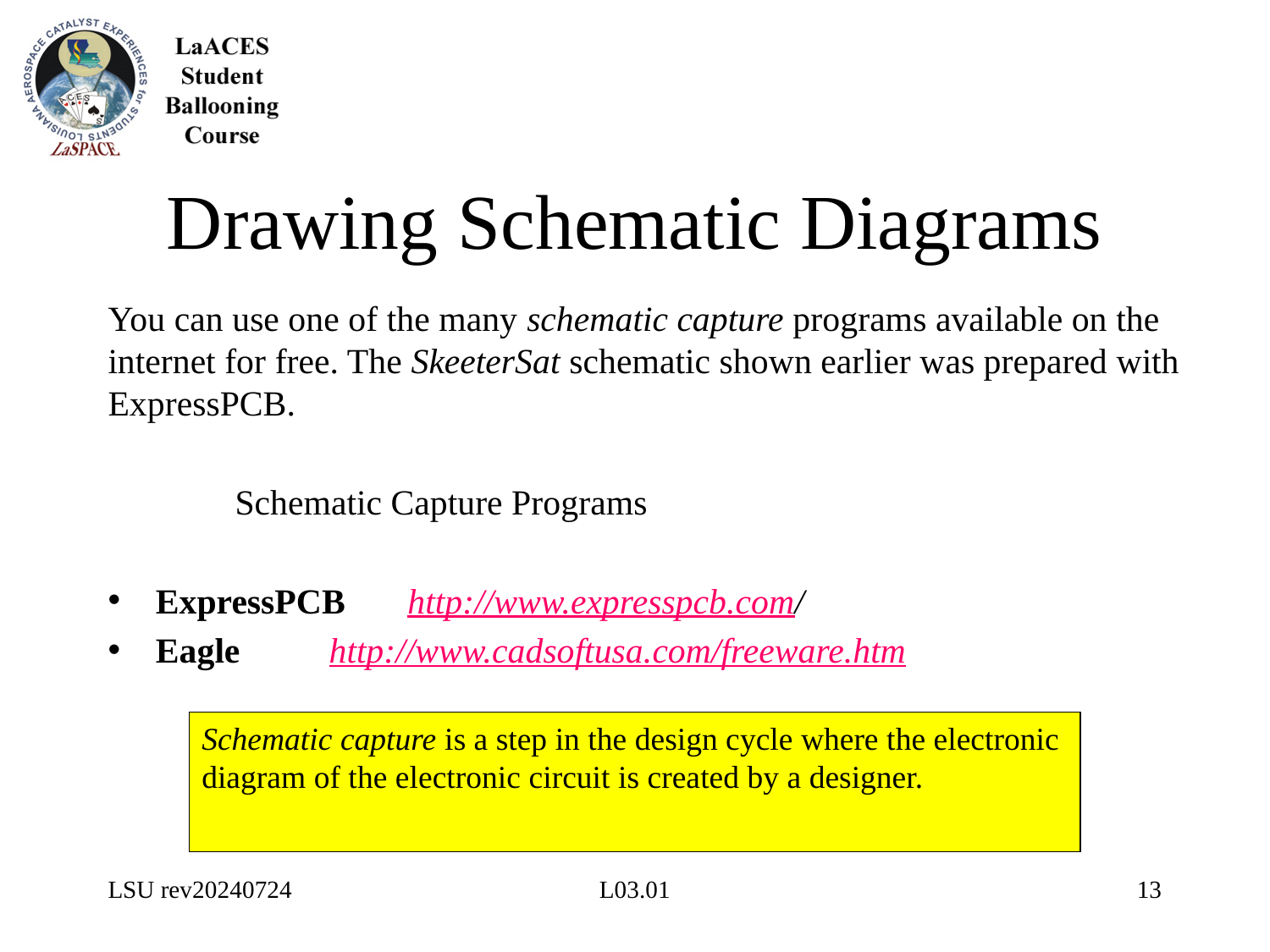

# Drawing Schematic Diagrams
You can use one of the many schematic capture programs available on the internet for free. The SkeeterSat schematic shown earlier was prepared with ExpressPCB.

	Schematic Capture Programs

ExpressPCB       http://www.expresspcb.com/
Eagle          http://www.cadsoftusa.com/freeware.htm

Schematic capture is a step in the design cycle where the electronic diagram of the electronic circuit is created by a designer.

LSU rev20240724
L03.01
13